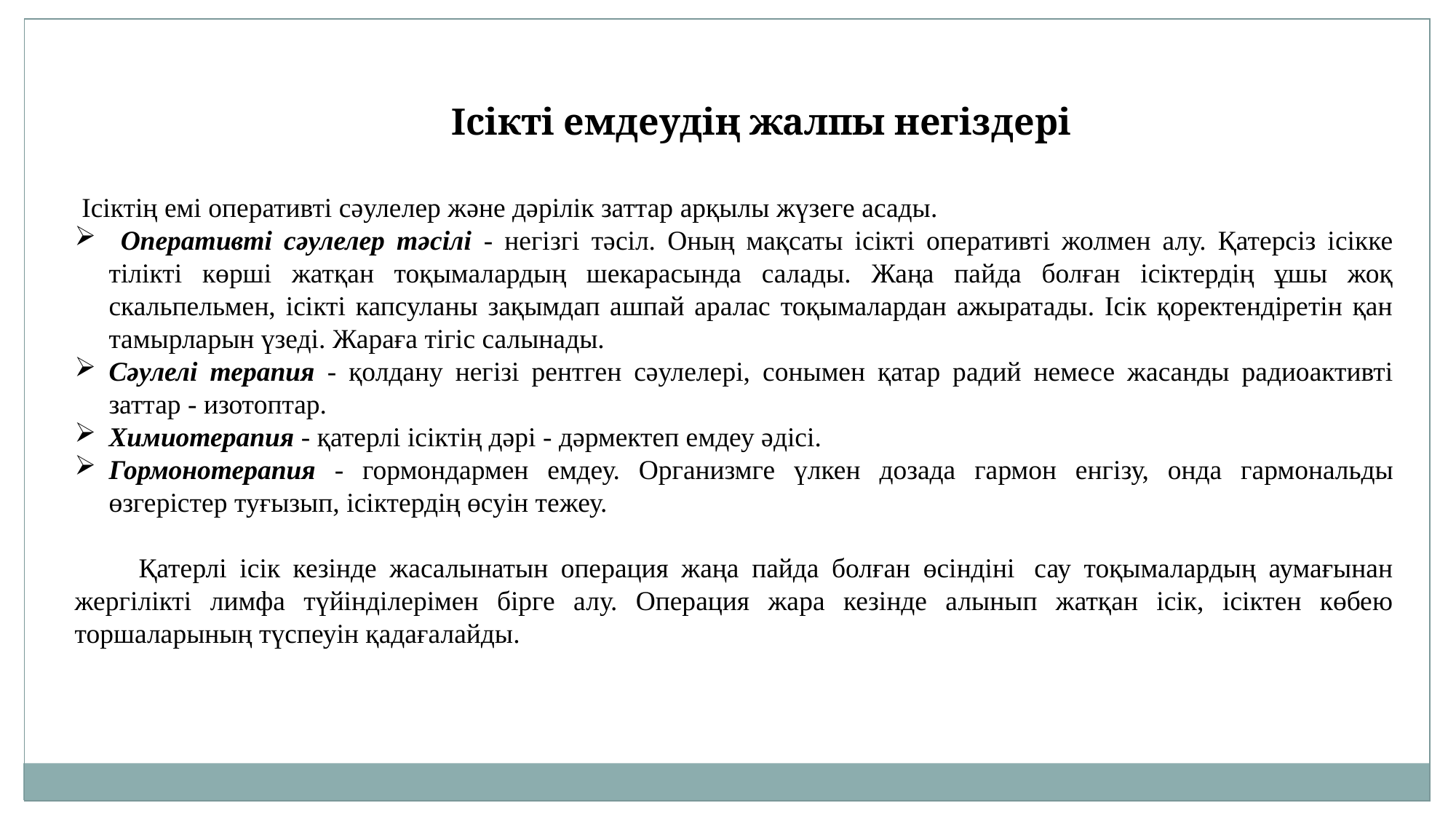

Ісікті емдеудің жалпы негіздері
 Ісіктің емі оперативті сәулелер және дәрілік заттар арқылы жүзеге асады.
 Оперативті сәулелер тәсілі - негізгі тәсіл. Оның мақсаты ісікті оперативті жолмен алу. Қатерсіз ісікке тілікті көрші жатқан тоқымалардың шекарасында салады. Жаңа пайда болған ісіктердің ұшы жоқ скальпельмен, ісікті капсуланы зақымдап ашпай аралас тоқымалардан ажыратады. Ісік қоректендіретін қан тамырларын үзеді. Жараға тігіс салынады.
Сәулелі терапия - қолдану негізі рентген сәулелері, сонымен қатар радий немесе жасанды радиоактивті заттар - изотоптар.
Химиотерапия - қатерлі ісіктің дәрі - дәрмектеп емдеу әдісі.
Гормонотерапия - гормондармен емдеу. Организмге үлкен дозада гармон енгізу, онда гармональды өзгерістер туғызып, ісіктердің өсуін тежеу.

     Қатерлі ісік кезінде жасалынатын операция жаңа пайда болған өсіндіні  сау тоқымалардың аумағынан жергілікті лимфа түйінділерімен бірге алу. Операция жара кезінде алынып жатқан ісік, ісіктен көбею торшаларының түспеуін қадағалайды.